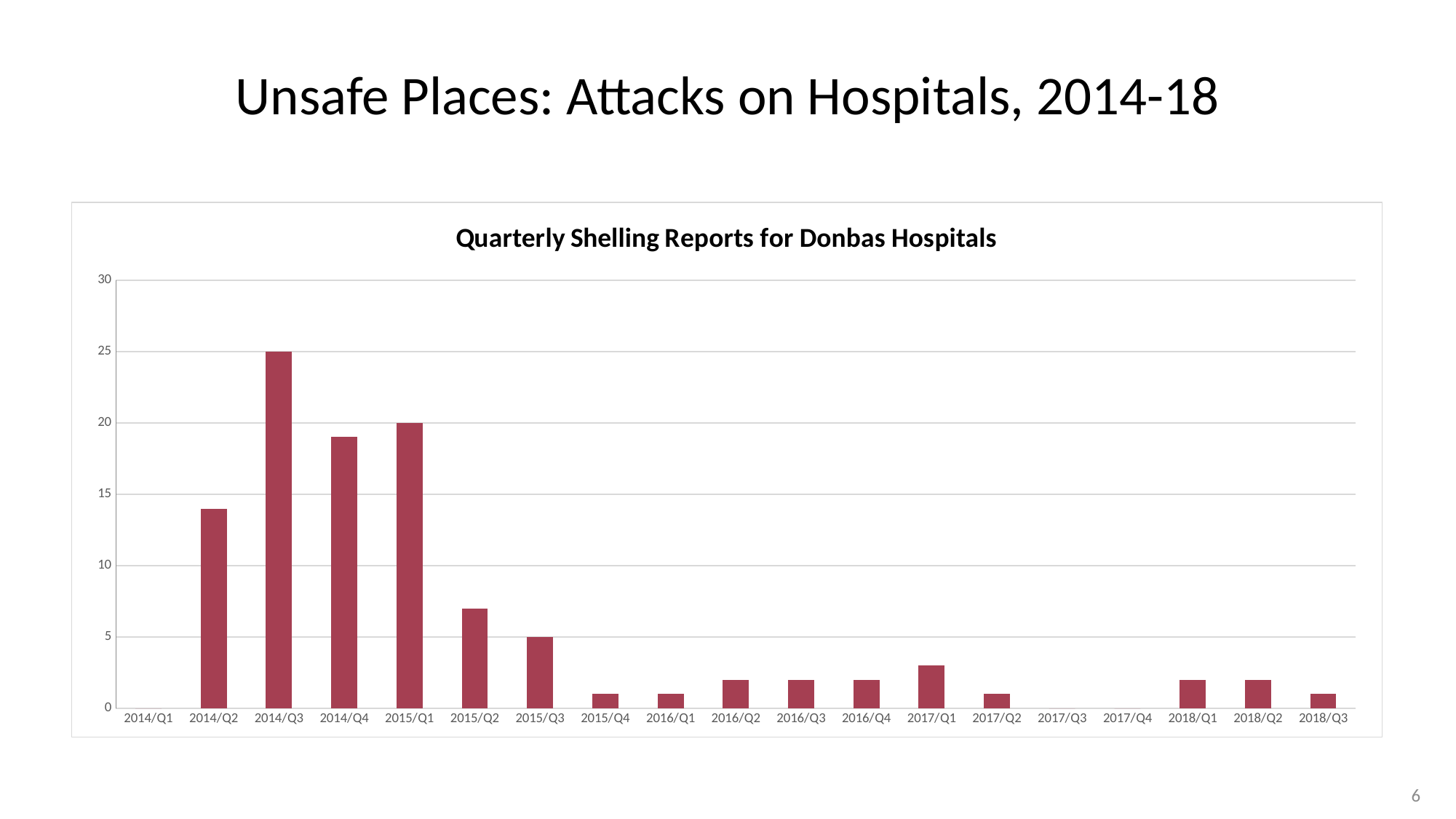

# Unsafe Places: Attacks on Hospitals, 2014-18

### Chart: Quarterly Shelling Reports for Donbas Hospitals

| Category |  |
|---|---|
| 2014/Q1 | 0.0 |
| 2014/Q2 | 14.0 |
| 2014/Q3 | 25.0 |
| 2014/Q4 | 19.0 |
| 2015/Q1 | 20.0 |
| 2015/Q2 | 7.0 |
| 2015/Q3 | 5.0 |
| 2015/Q4 | 1.0 |
| 2016/Q1 | 1.0 |
| 2016/Q2 | 2.0 |
| 2016/Q3 | 2.0 |
| 2016/Q4 | 2.0 |
| 2017/Q1 | 3.0 |
| 2017/Q2 | 1.0 |
| 2017/Q3 | 0.0 |
| 2017/Q4 | 0.0 |
| 2018/Q1 | 2.0 |
| 2018/Q2 | 2.0 |
| 2018/Q3 | 1.0 |
6